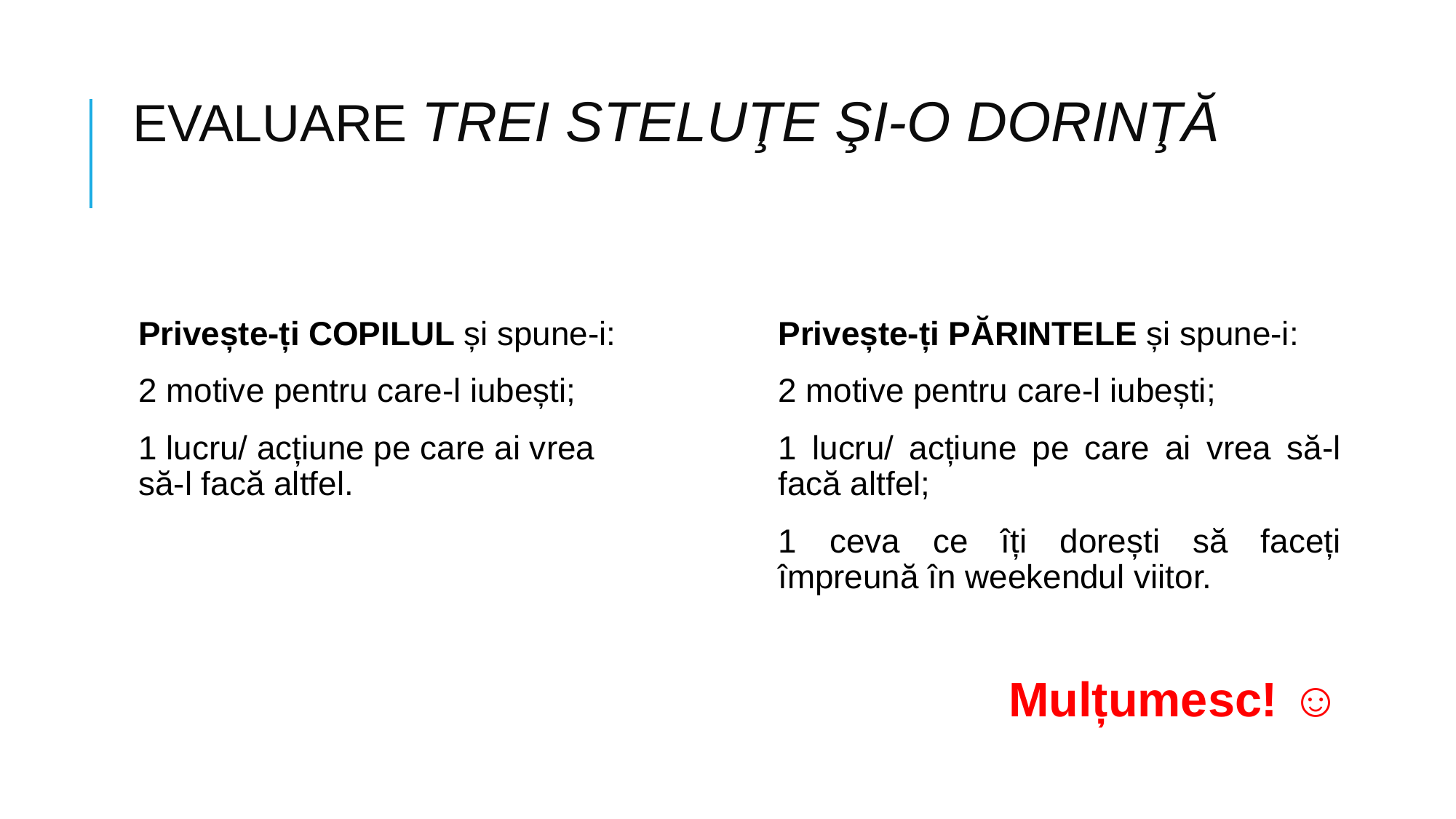

# EVALUARE TREI STELUŢE ŞI-O DORINŢĂ
Privește-ți COPILUL și spune-i:
2 motive pentru care-l iubești;
1 lucru/ acțiune pe care ai vrea să-l facă altfel.

Privește-ți PĂRINTELE și spune-i:
2 motive pentru care-l iubești;
1 lucru/ acțiune pe care ai vrea să-l facă altfel;
1 ceva ce îți dorești să faceți împreună în weekendul viitor.

Mulțumesc! ☺